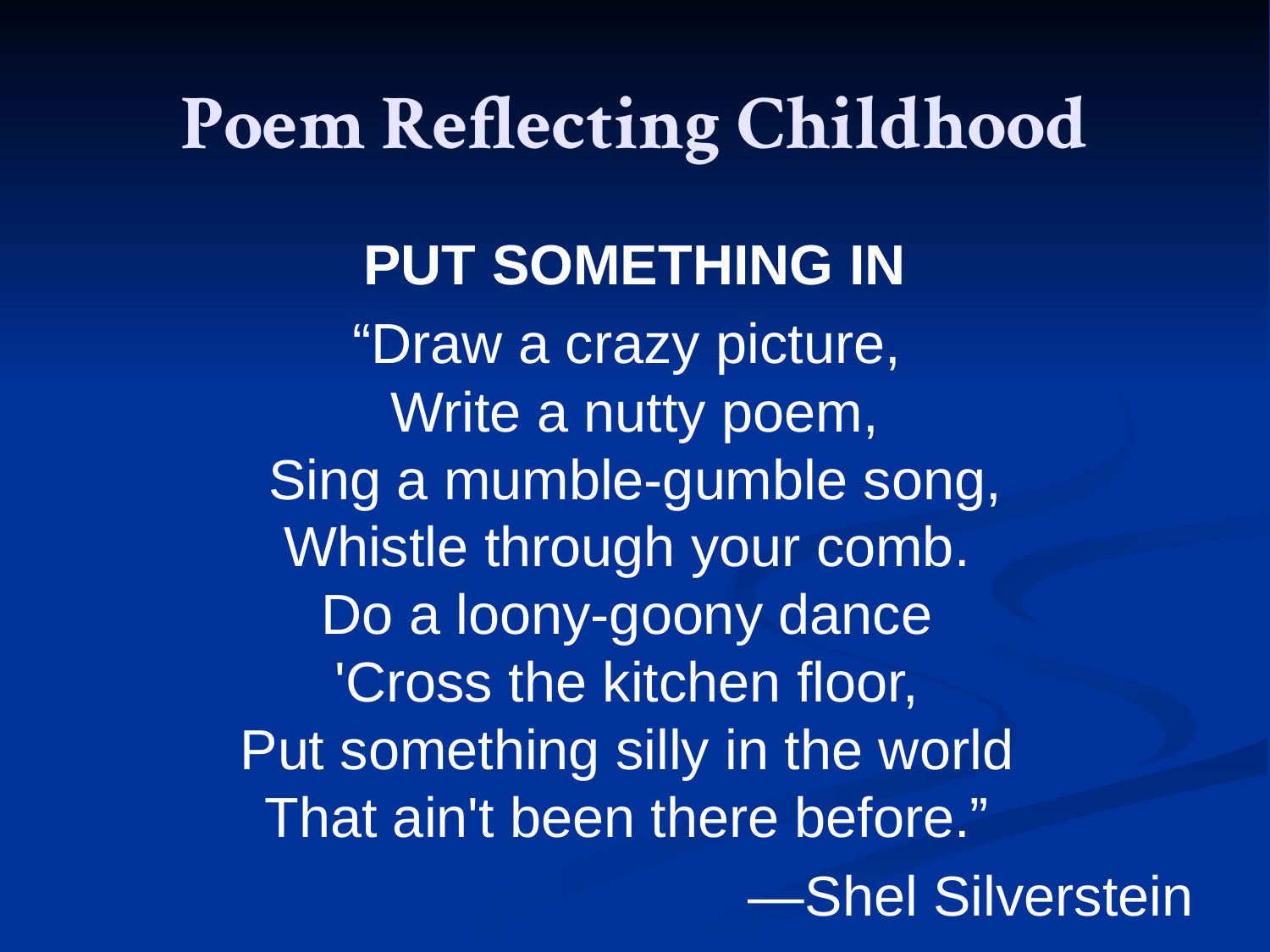

# Poem Reflecting Childhood
PUT SOMETHING IN
“Draw a crazy picture,
Write a nutty poem,
Sing a mumble-gumble song,
Whistle through your comb.
Do a loony-goony dance
'Cross the kitchen floor,
Put something silly in the world
That ain't been there before.”
―Shel Silverstein